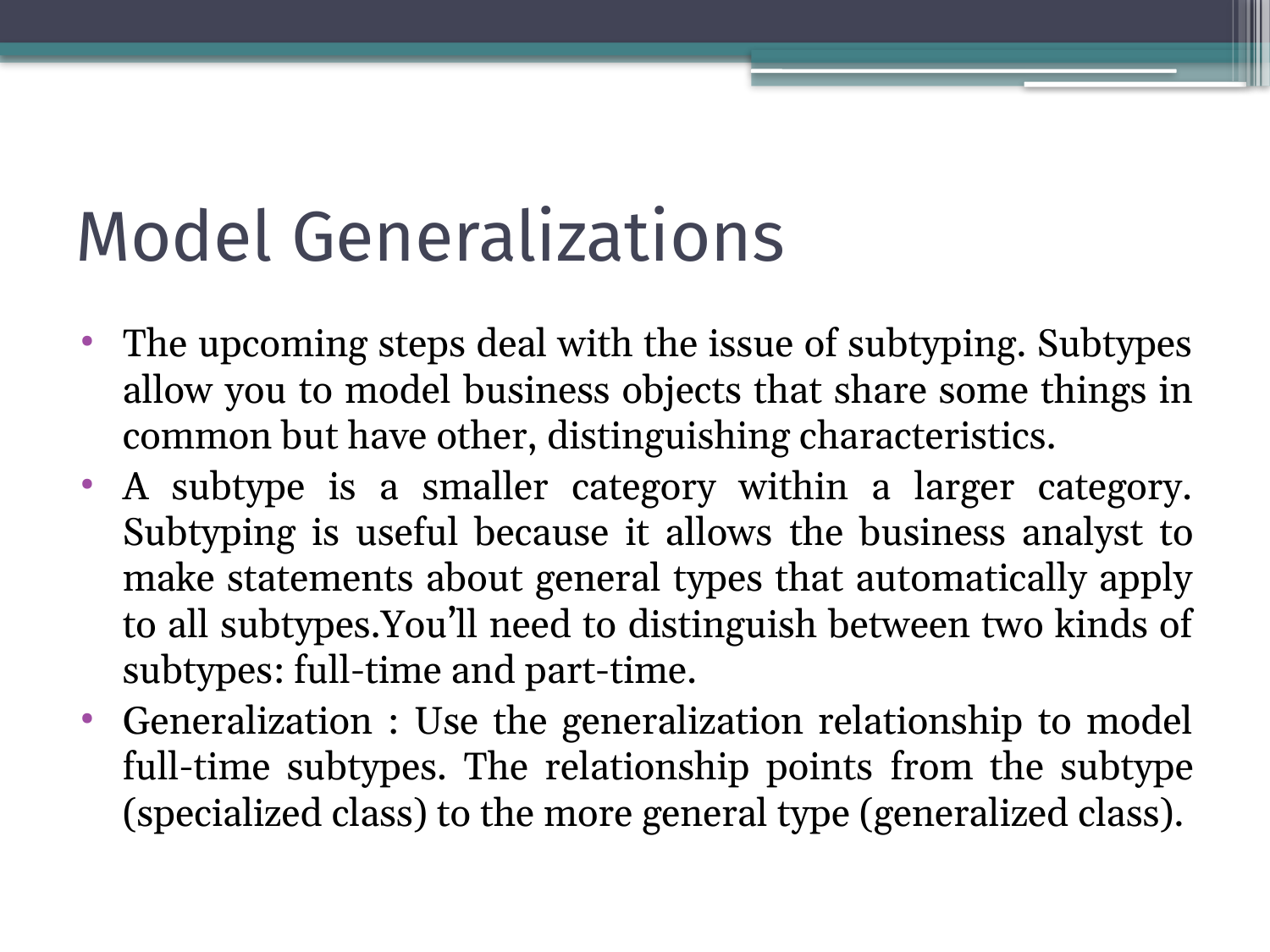

# Model Generalizations
The upcoming steps deal with the issue of subtyping. Subtypes allow you to model business objects that share some things in common but have other, distinguishing characteristics.
A subtype is a smaller category within a larger category. Subtyping is useful because it allows the business analyst to make statements about general types that automatically apply to all subtypes.You’ll need to distinguish between two kinds of subtypes: full-time and part-time.
Generalization : Use the generalization relationship to model full-time subtypes. The relationship points from the subtype (specialized class) to the more general type (generalized class).